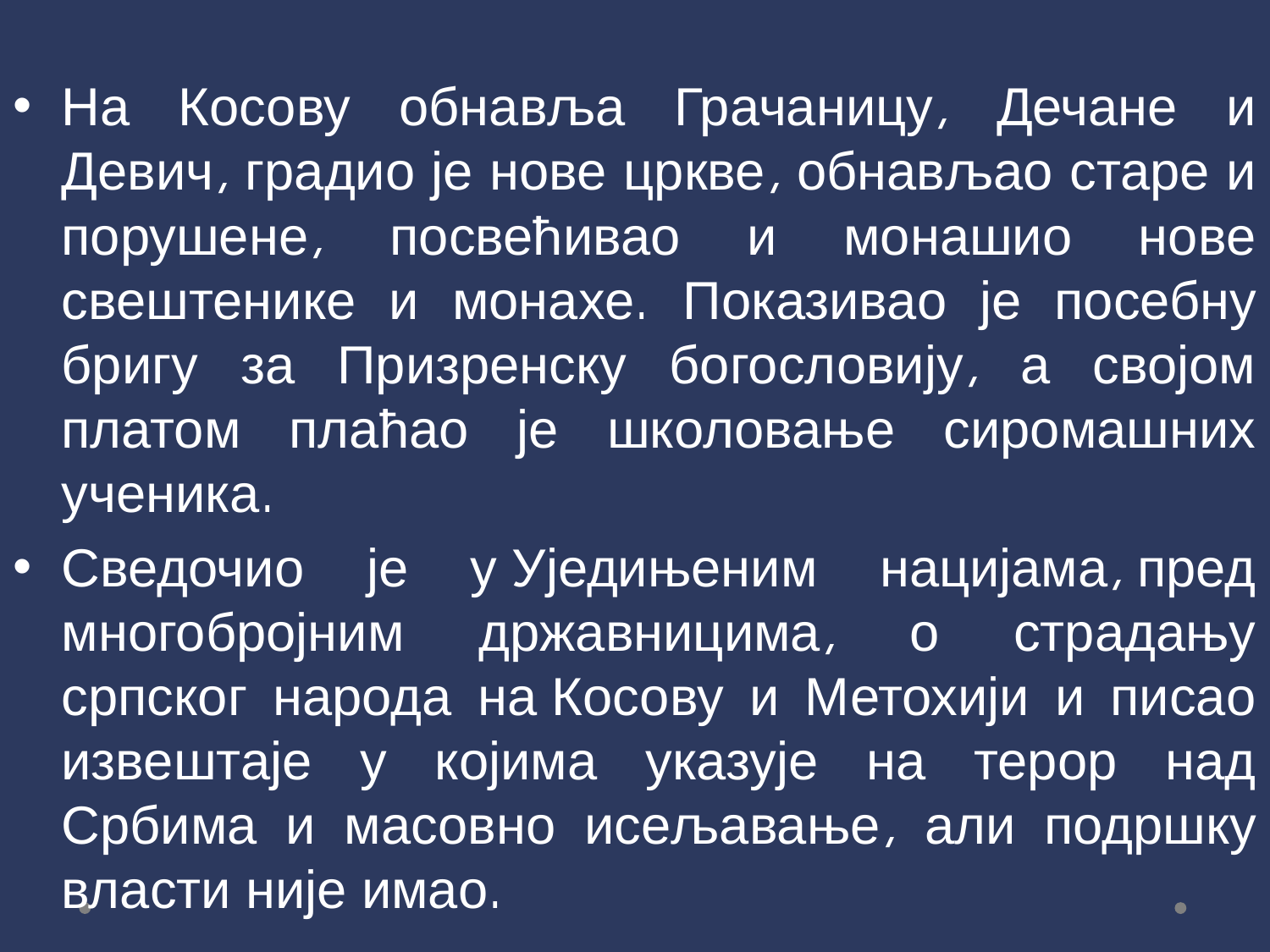

На Косову обнавља Грачаницу, Дечане и Девич, градио је нове цркве, обнављао старе и порушене, посвећивао и монашио нове свештенике и монахе. Показивао је посебну бригу за Призренску богословију, а својом платом плаћао је школовање сиромашних ученика.
Сведочио је у Уједињеним нацијама, пред многобројним државницима, о страдању српског народа на Косову и Метохији и писао извештаје у којима указује на терор над Србима и масовно исељавање, али подршку власти није имао.